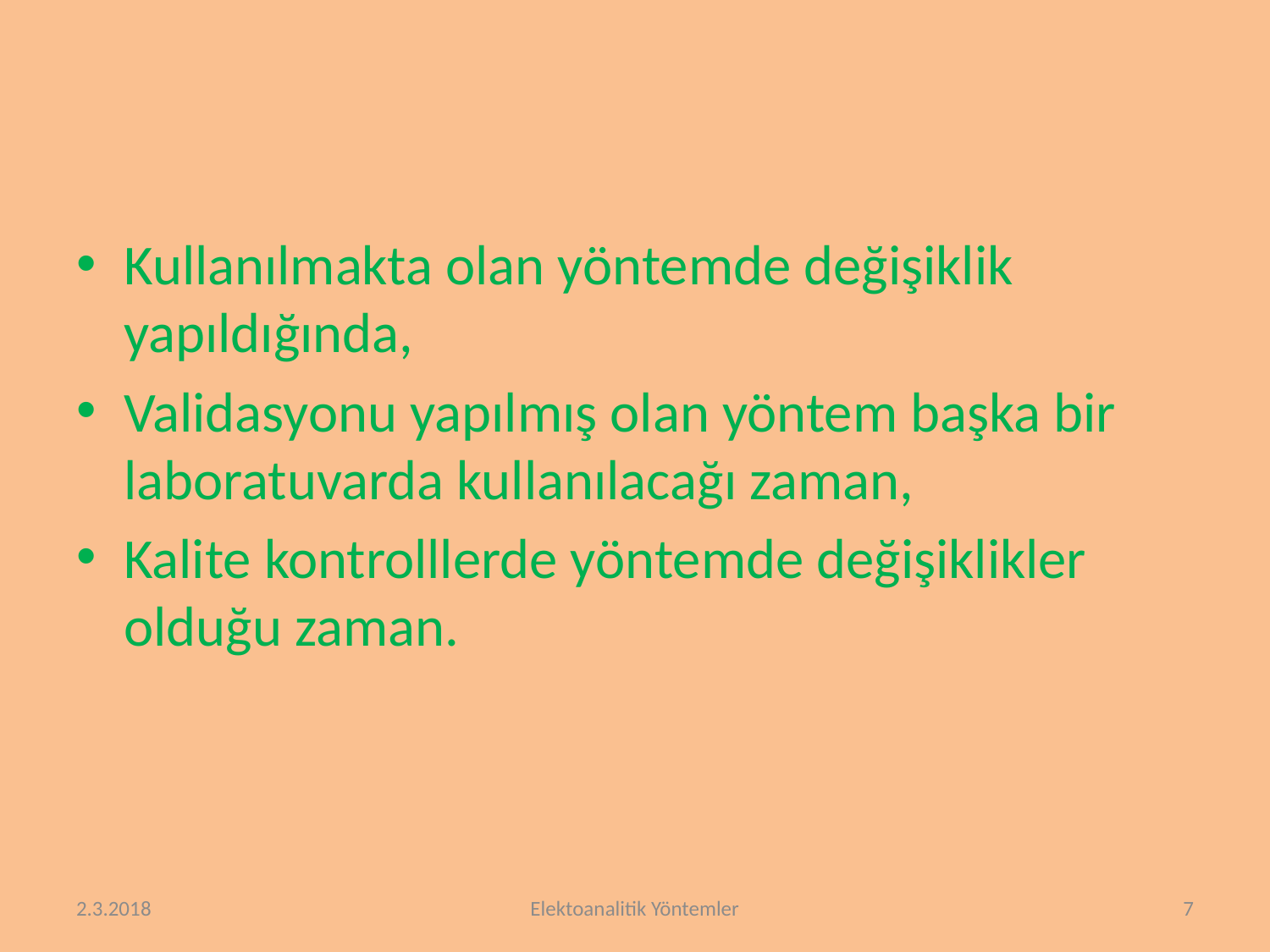

#
Kullanılmakta olan yöntemde değişiklik yapıldığında,
Validasyonu yapılmış olan yöntem başka bir laboratuvarda kullanılacağı zaman,
Kalite kontrolllerde yöntemde değişiklikler olduğu zaman.

2.3.2018
Elektoanalitik Yöntemler
7